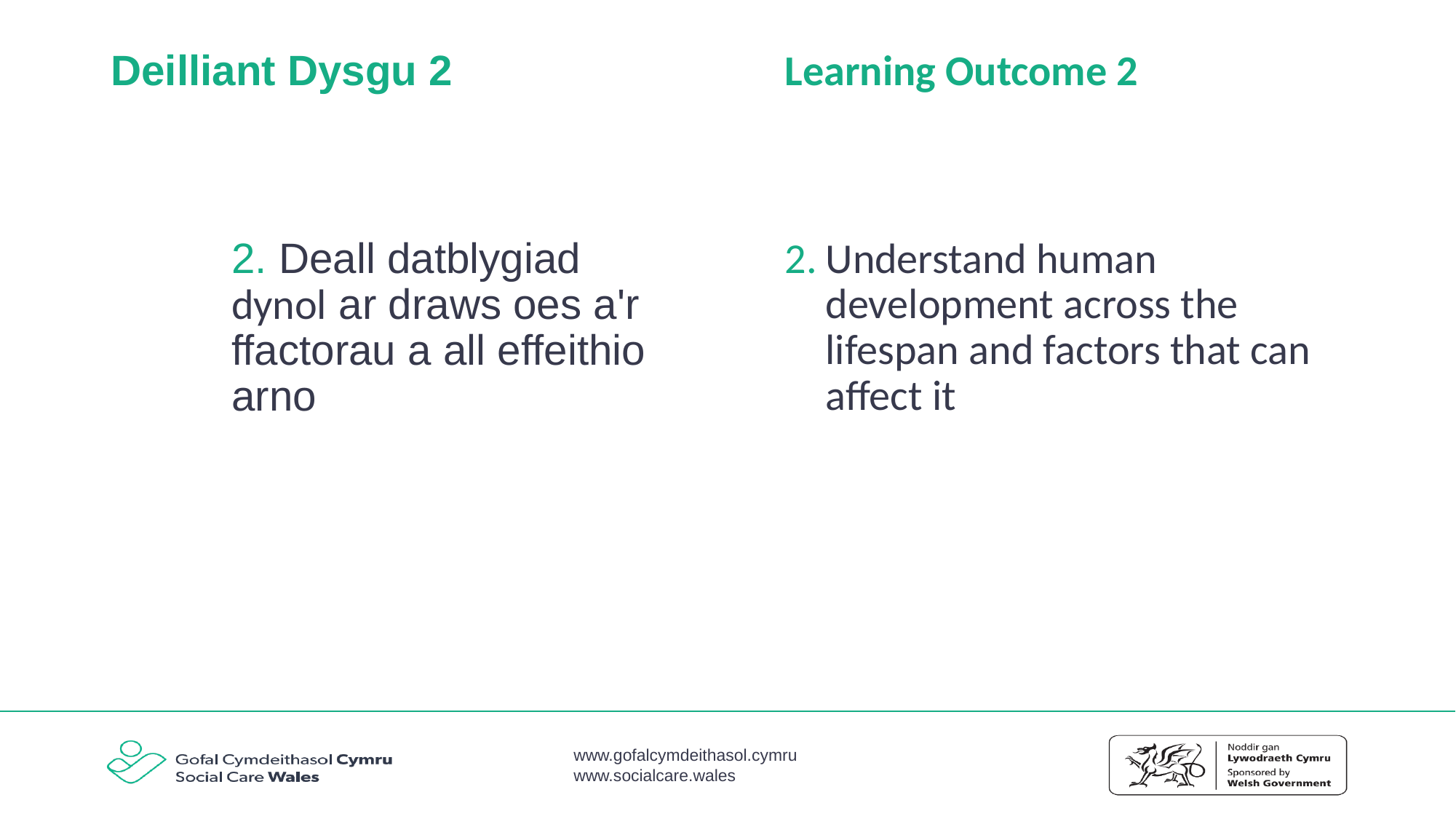

Learning Outcome 2
# Deilliant Dysgu 2
2. Deall datblygiad dynol ar draws oes a'r ffactorau a all effeithio arno

Understand human development across the lifespan and factors that can affect it